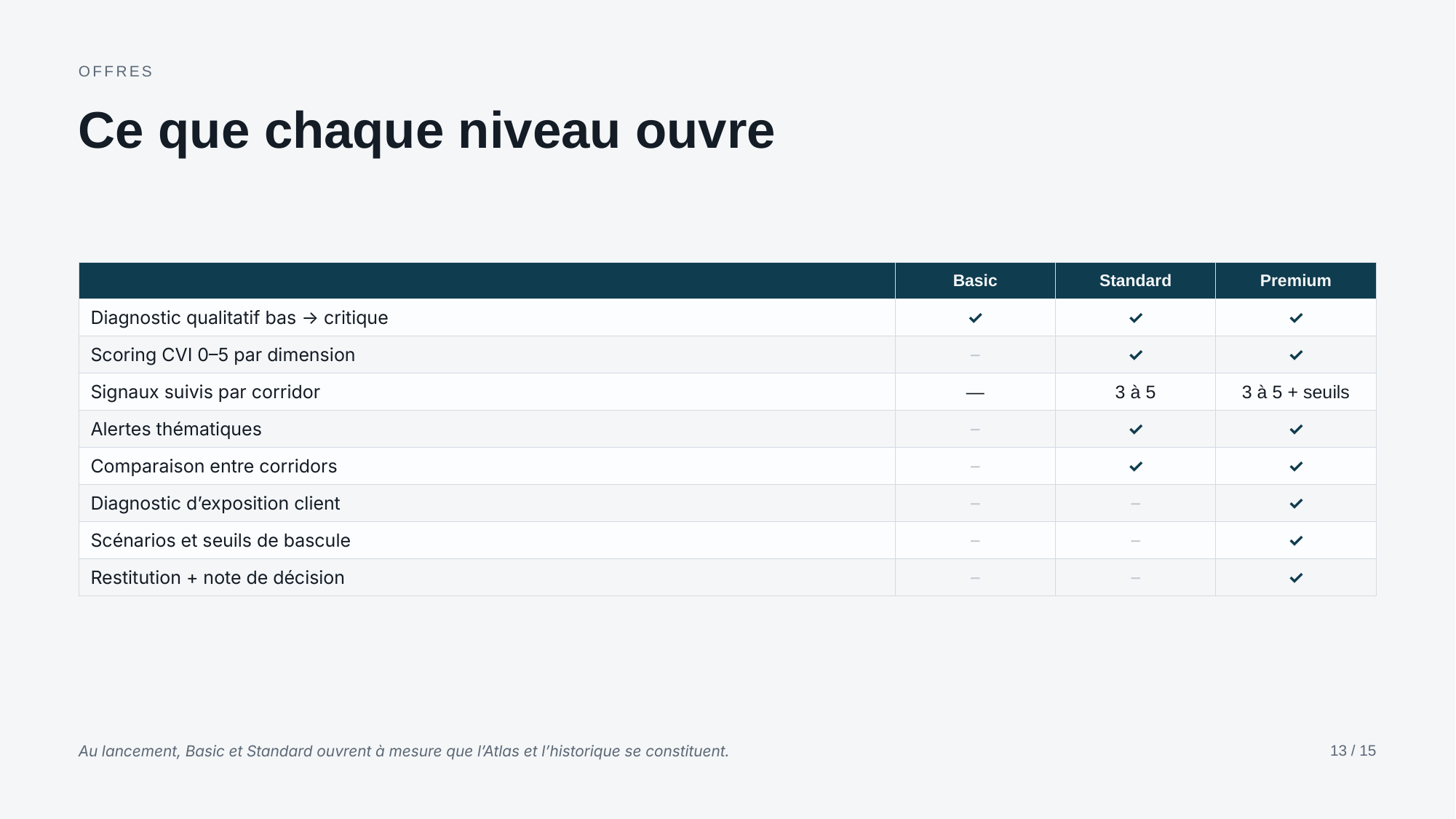

OFFRES
Ce que chaque niveau ouvre
|  | Basic | Standard | Premium |
| --- | --- | --- | --- |
| Diagnostic qualitatif bas → critique | ✓ | ✓ | ✓ |
| Scoring CVI 0–5 par dimension | – | ✓ | ✓ |
| Signaux suivis par corridor | — | 3 à 5 | 3 à 5 + seuils |
| Alertes thématiques | – | ✓ | ✓ |
| Comparaison entre corridors | – | ✓ | ✓ |
| Diagnostic d’exposition client | – | – | ✓ |
| Scénarios et seuils de bascule | – | – | ✓ |
| Restitution + note de décision | – | – | ✓ |
Au lancement, Basic et Standard ouvrent à mesure que l’Atlas et l’historique se constituent.
13 / 15